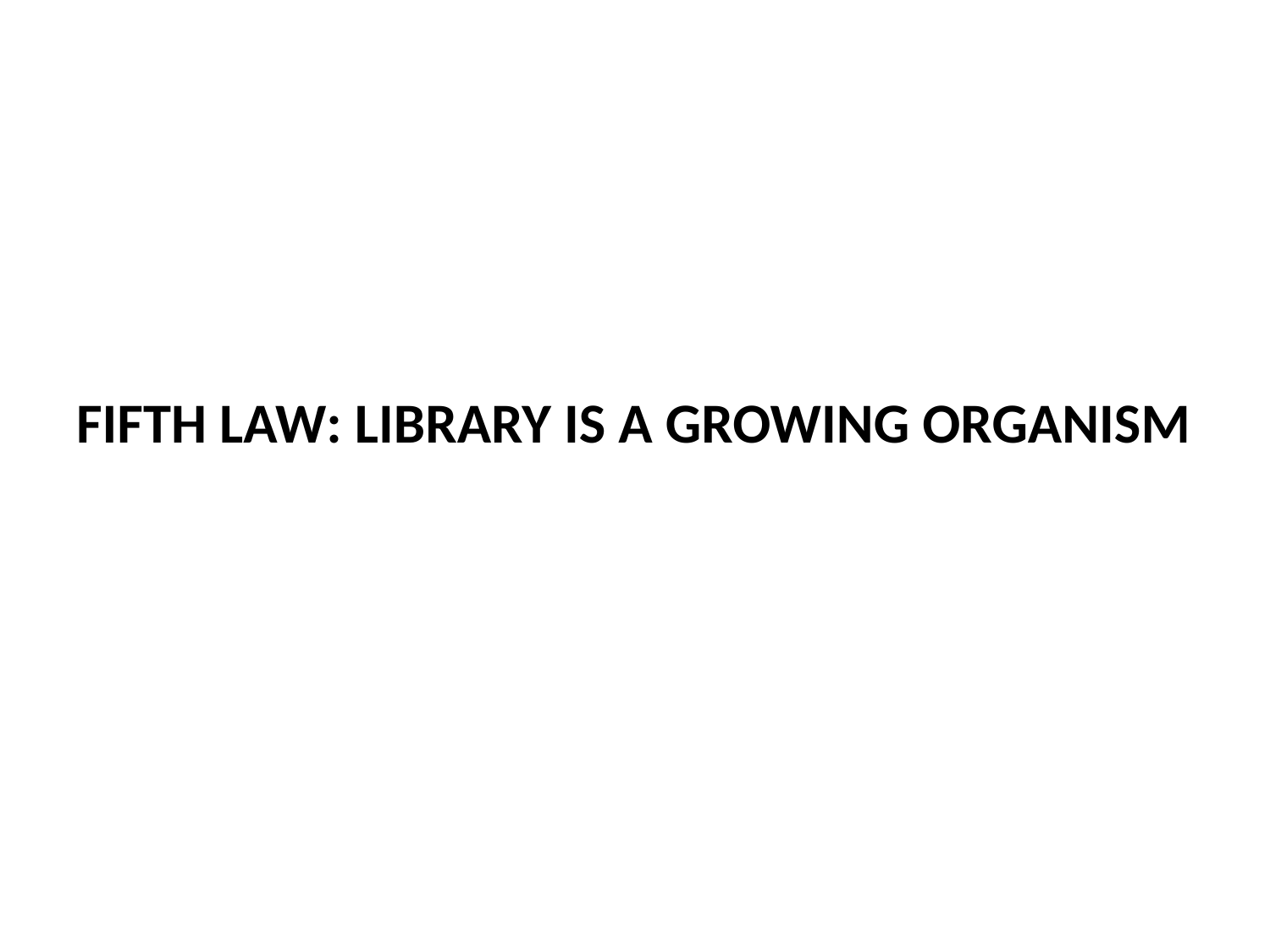

FIFTH LAW: LIBRARY IS A GROWING ORGANISM